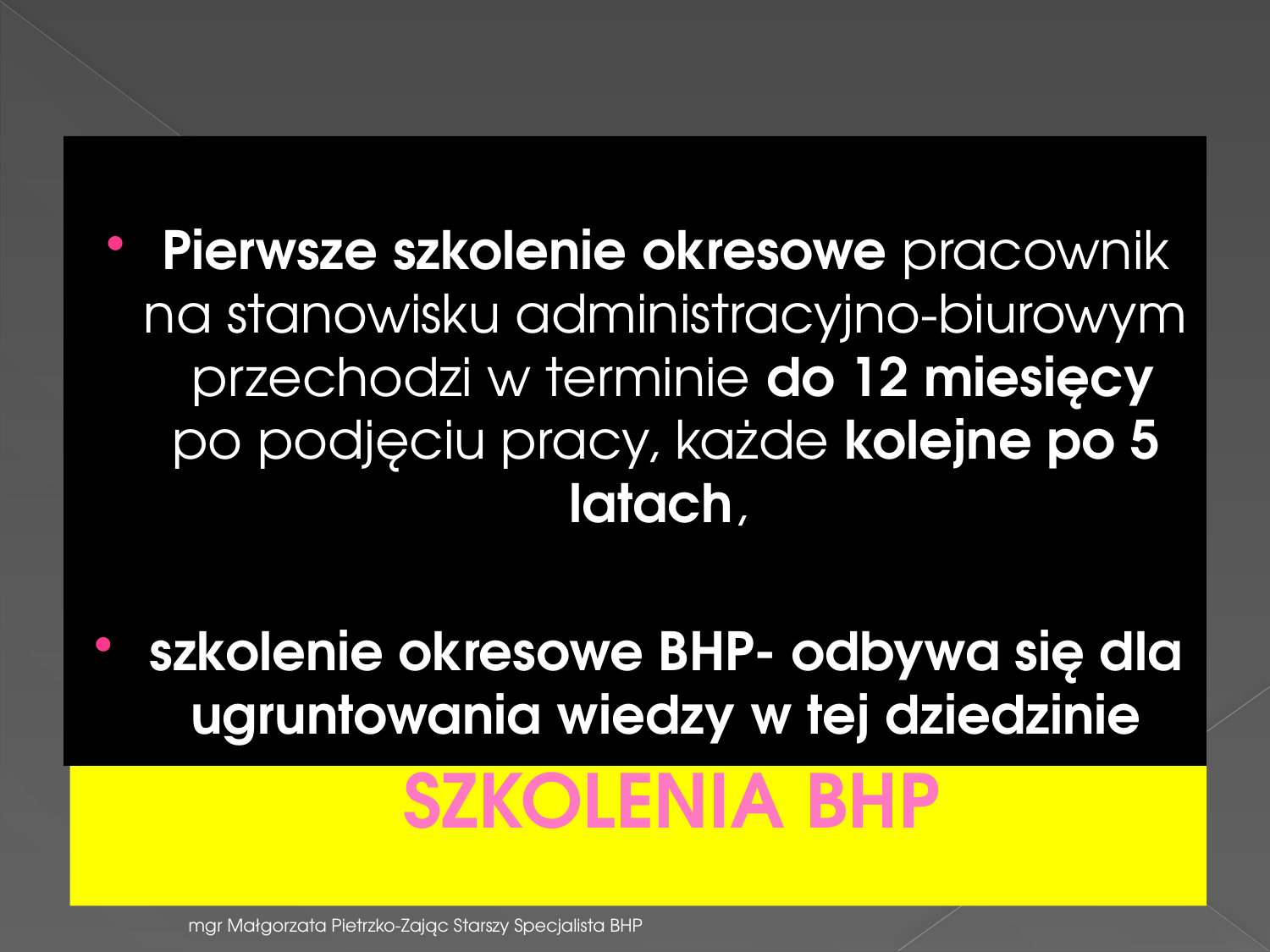

Pierwsze szkolenie okresowe pracownik na stanowisku administracyjno-biurowym  przechodzi w terminie do 12 miesięcy po podjęciu pracy, każde kolejne po 5 latach,

szkolenie okresowe BHP- odbywa się dla ugruntowania wiedzy w tej dziedzinie

# SZKOLENIA BHP
mgr Małgorzata Pietrzko-Zając Starszy Specjalista BHP